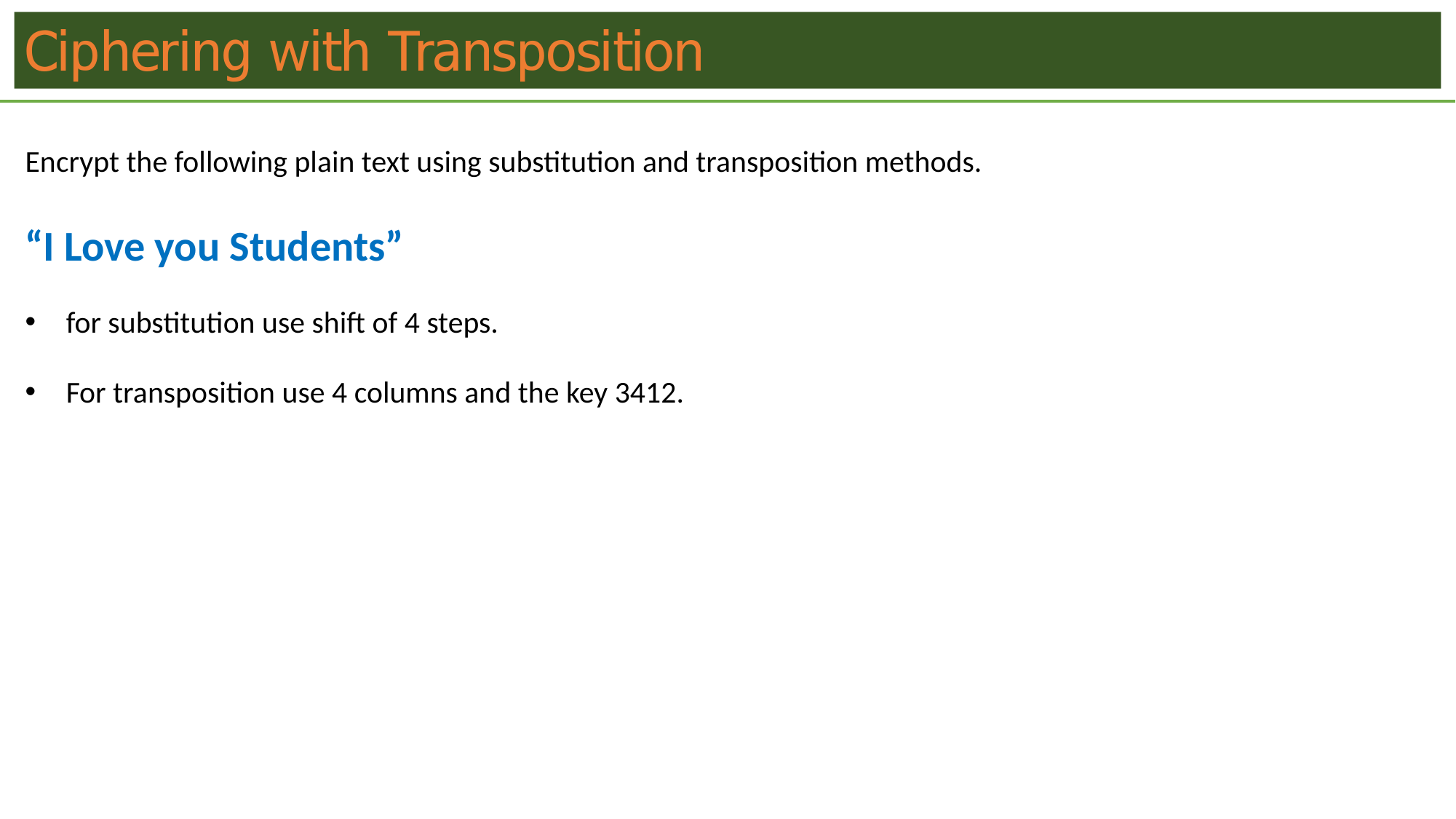

# Ciphering with Transposition
Encrypt the following plain text using substitution and transposition methods.
“I Love you Students”
for substitution use shift of 4 steps.
For transposition use 4 columns and the key 3412.